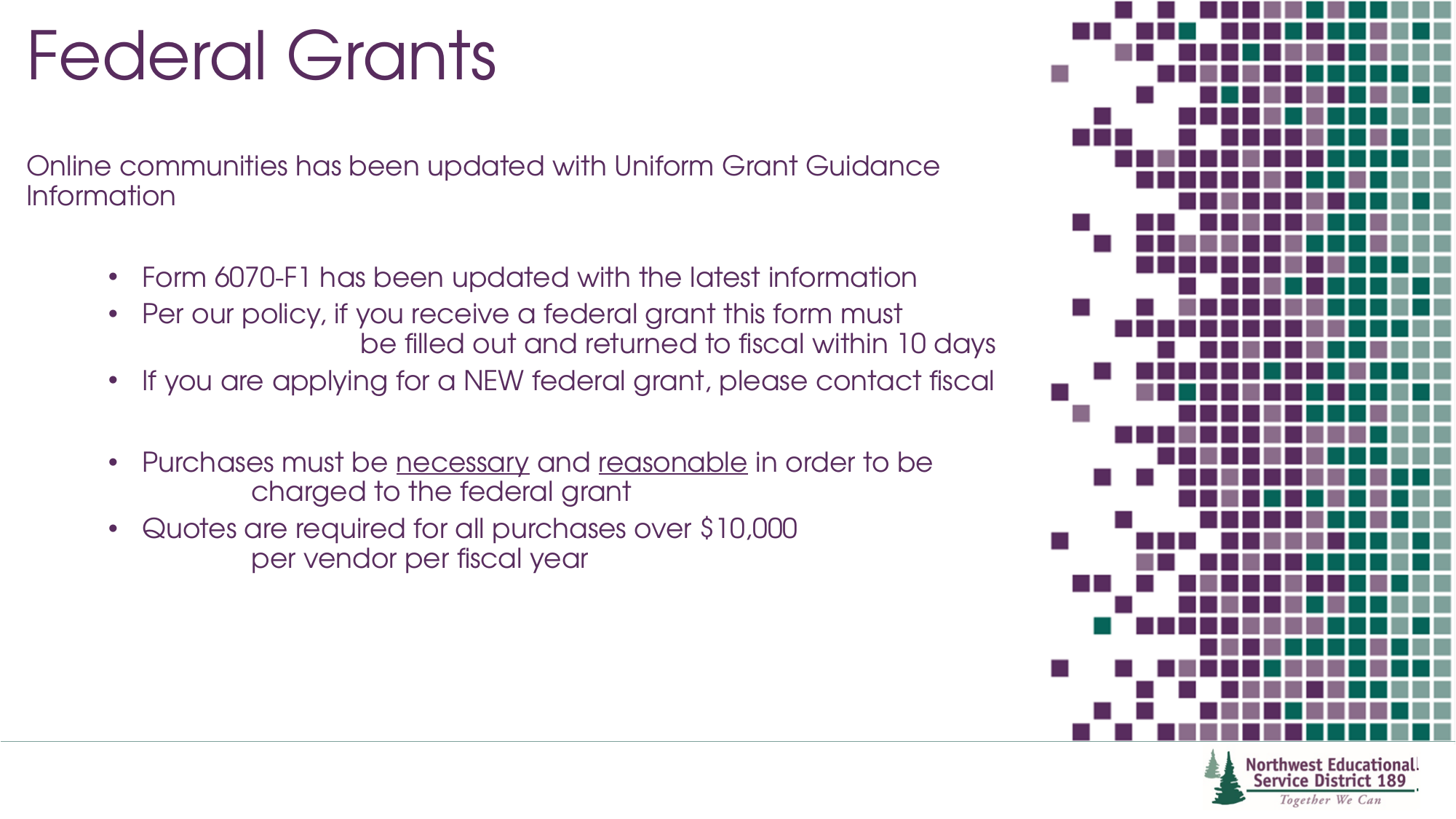

# Federal Grants
Online communities has been updated with Uniform Grant Guidance Information

Form 6070-F1 has been updated with the latest information
Per our policy, if you receive a federal grant this form must 		be filled out and returned to fiscal within 10 days
If you are applying for a NEW federal grant, please contact fiscal

Purchases must be necessary and reasonable in order to be 	charged to the federal grant
Quotes are required for all purchases over $10,000 		per vendor per fiscal year